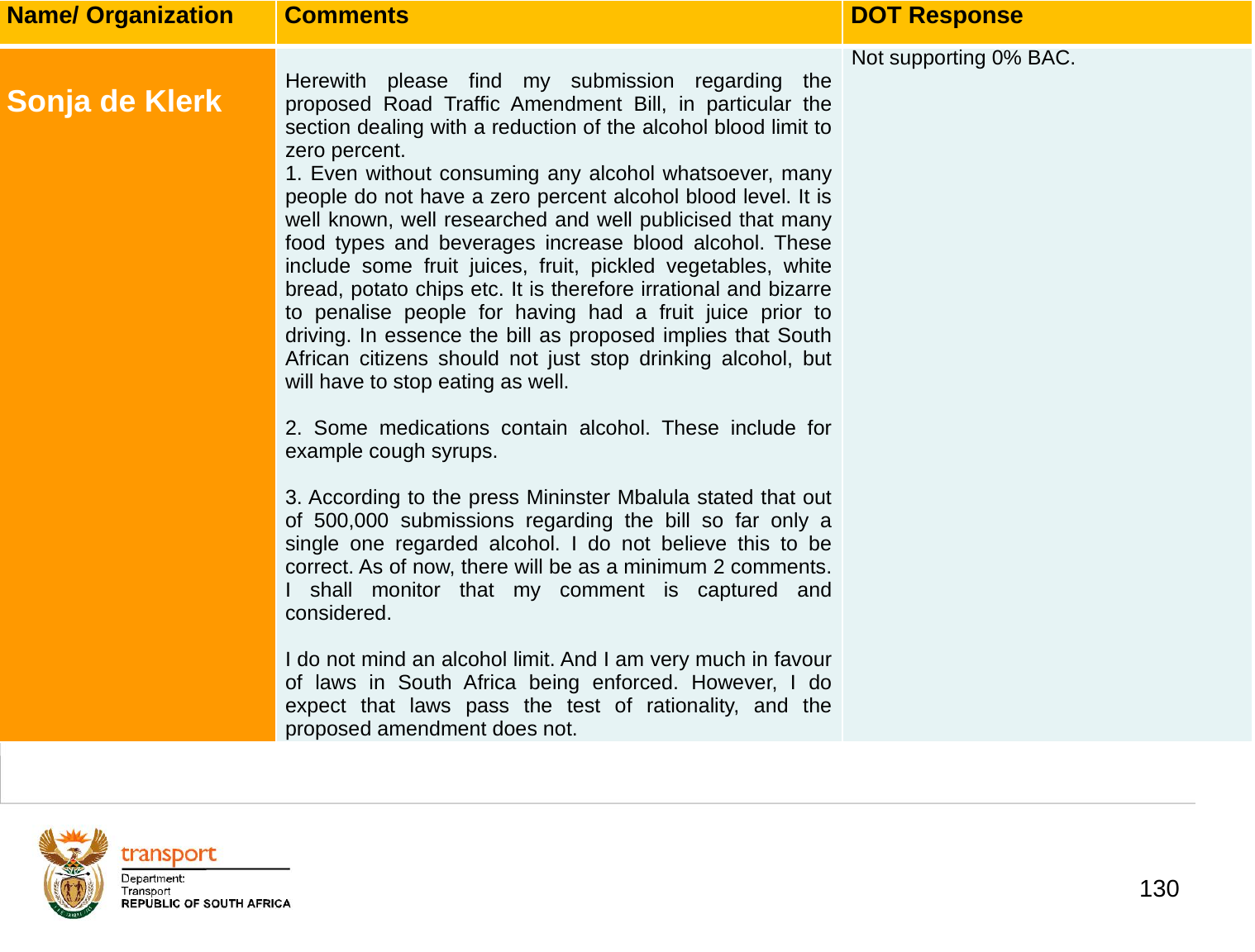

| Name/ Organization | Comments | DOT Response |
| --- | --- | --- |
| Sonja de Klerk | Herewith please find my submission regarding the proposed Road Traffic Amendment Bill, in particular the section dealing with a reduction of the alcohol blood limit to zero percent. 1. Even without consuming any alcohol whatsoever, many people do not have a zero percent alcohol blood level. It is well known, well researched and well publicised that many food types and beverages increase blood alcohol. These include some fruit juices, fruit, pickled vegetables, white bread, potato chips etc. It is therefore irrational and bizarre to penalise people for having had a fruit juice prior to driving. In essence the bill as proposed implies that South African citizens should not just stop drinking alcohol, but will have to stop eating as well.   2. Some medications contain alcohol. These include for example cough syrups.   3. According to the press Mininster Mbalula stated that out of 500,000 submissions regarding the bill so far only a single one regarded alcohol. I do not believe this to be correct. As of now, there will be as a minimum 2 comments. I shall monitor that my comment is captured and considered.   I do not mind an alcohol limit. And I am very much in favour of laws in South Africa being enforced. However, I do expect that laws pass the test of rationality, and the proposed amendment does not. | Not supporting 0% BAC. |
# 1. Background
130